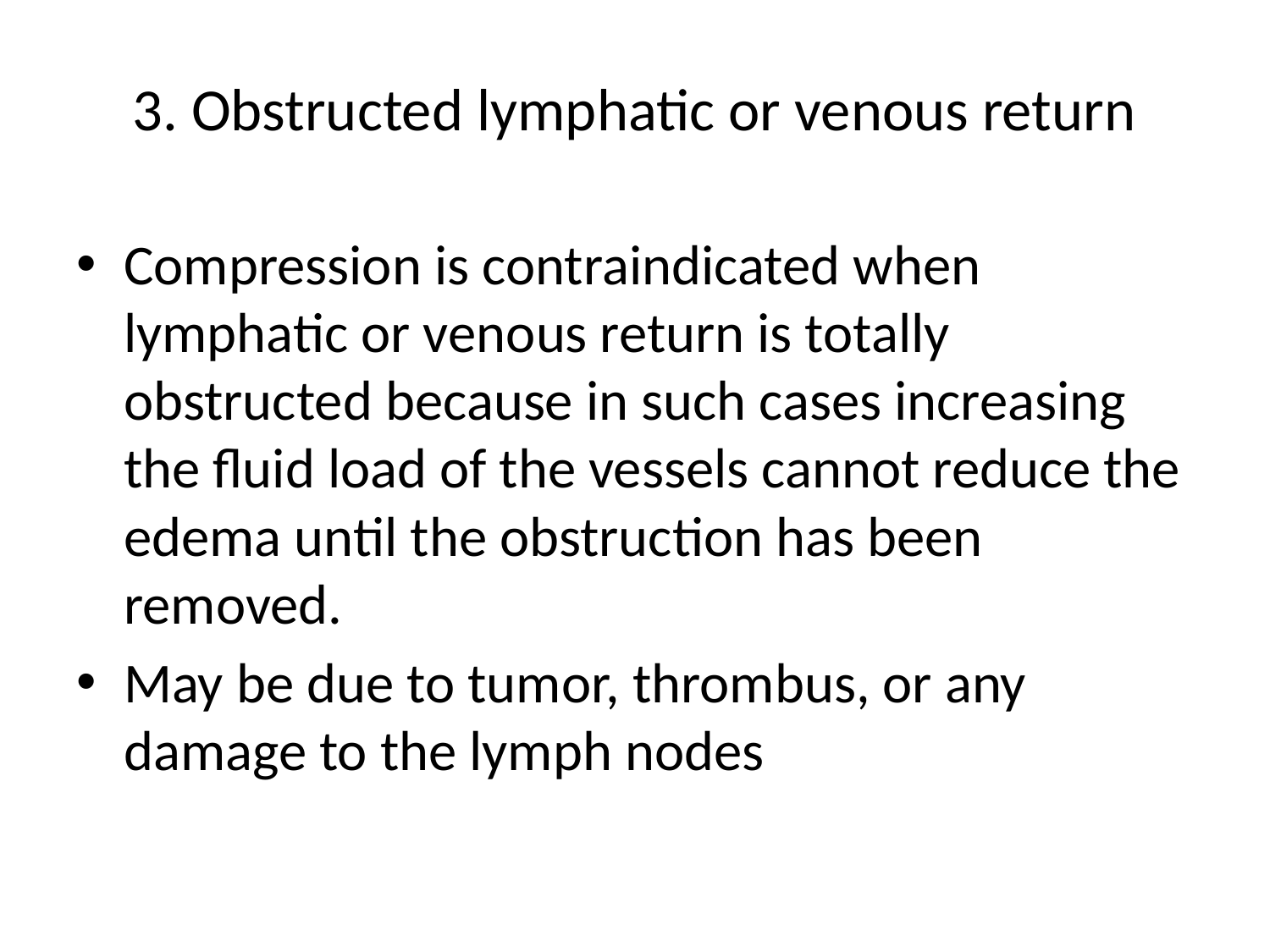

# 3. Obstructed lymphatic or venous return
Compression is contraindicated when lymphatic or venous return is totally obstructed because in such cases increasing the fluid load of the vessels cannot reduce the edema until the obstruction has been removed.
May be due to tumor, thrombus, or any damage to the lymph nodes